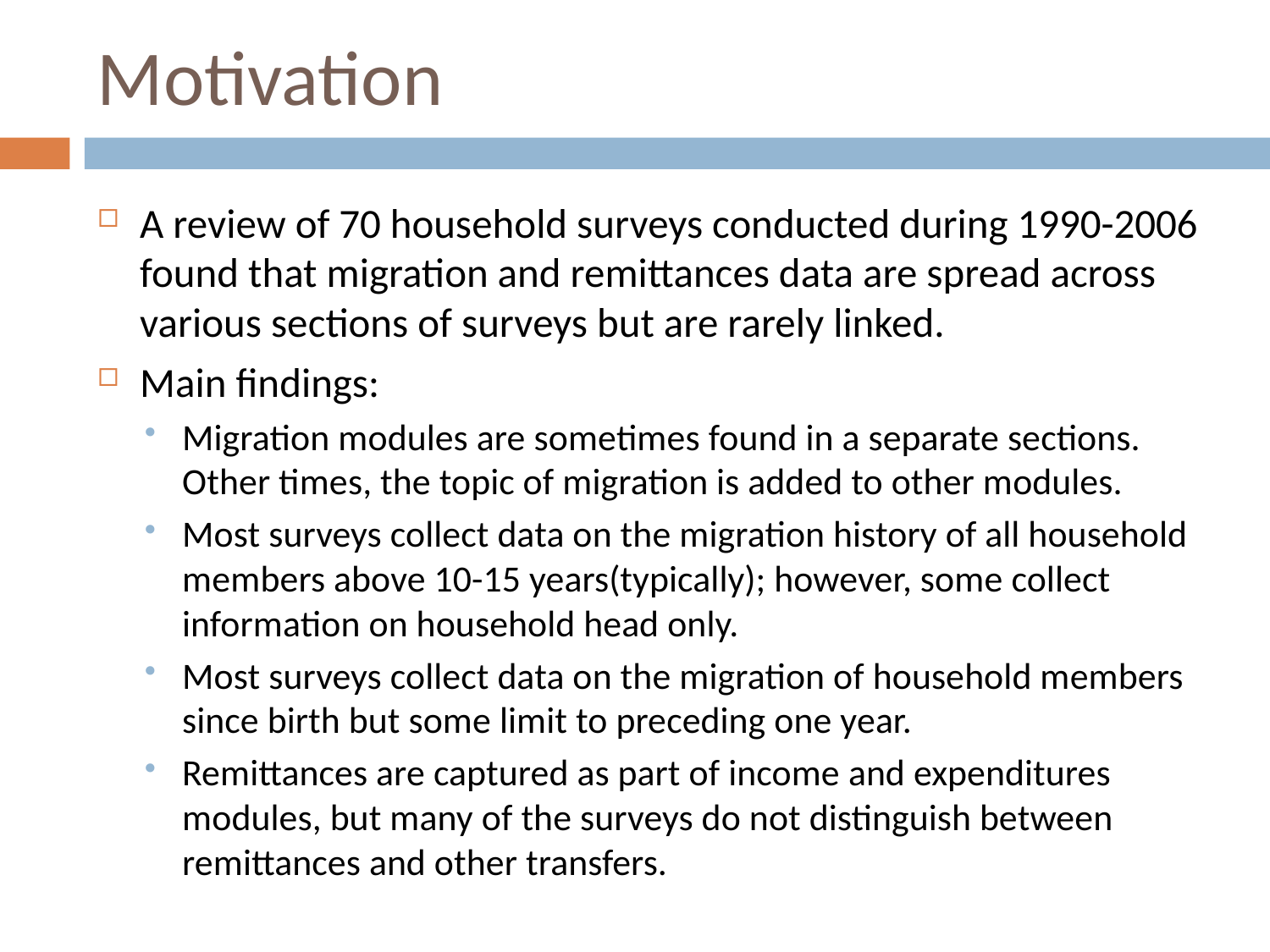

# Motivation
A review of 70 household surveys conducted during 1990-2006 found that migration and remittances data are spread across various sections of surveys but are rarely linked.
Main findings:
Migration modules are sometimes found in a separate sections. Other times, the topic of migration is added to other modules.
Most surveys collect data on the migration history of all household members above 10-15 years(typically); however, some collect information on household head only.
Most surveys collect data on the migration of household members since birth but some limit to preceding one year.
Remittances are captured as part of income and expenditures modules, but many of the surveys do not distinguish between remittances and other transfers.